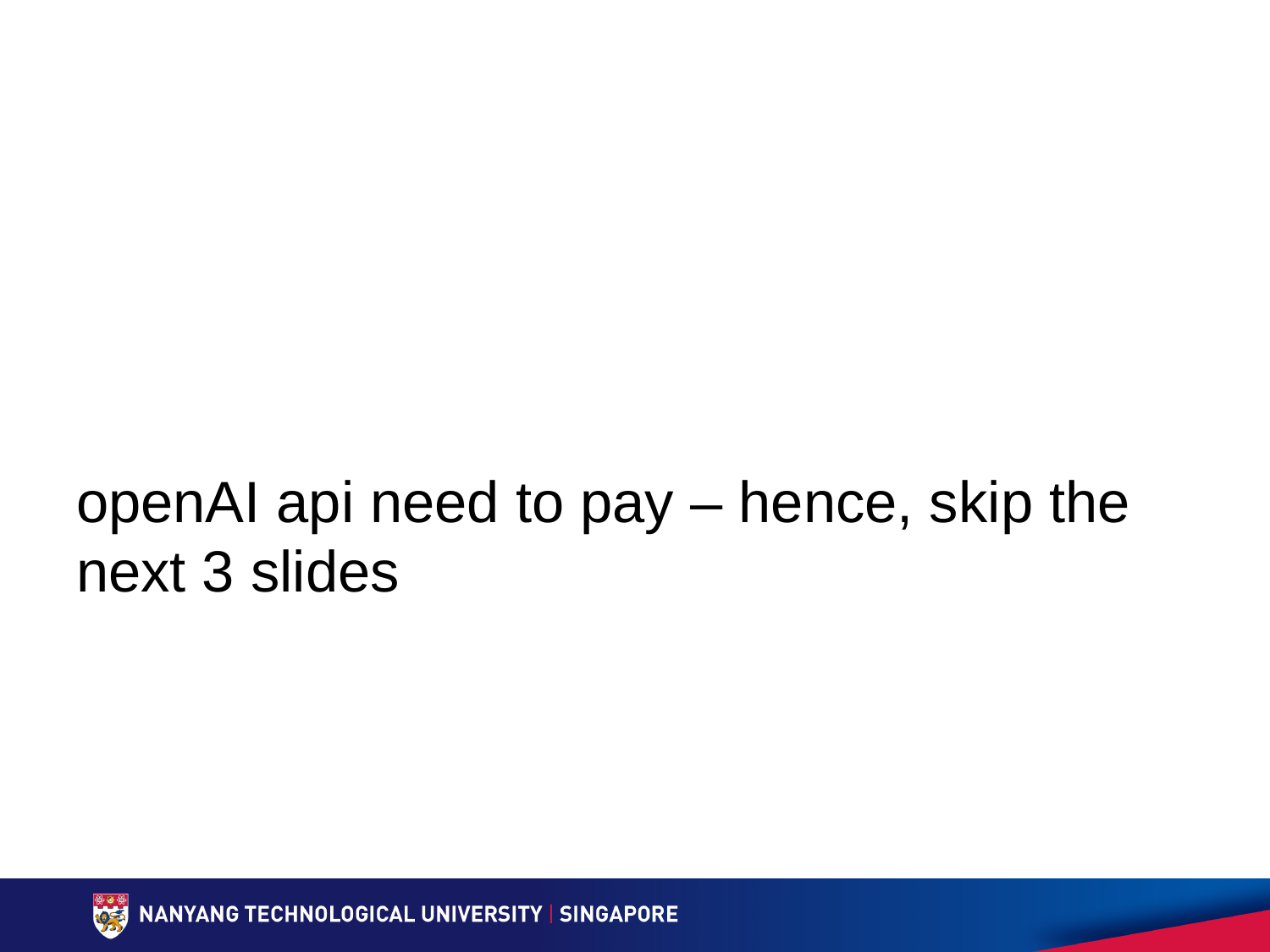

# openAI api need to pay – hence, skip the next 3 slides